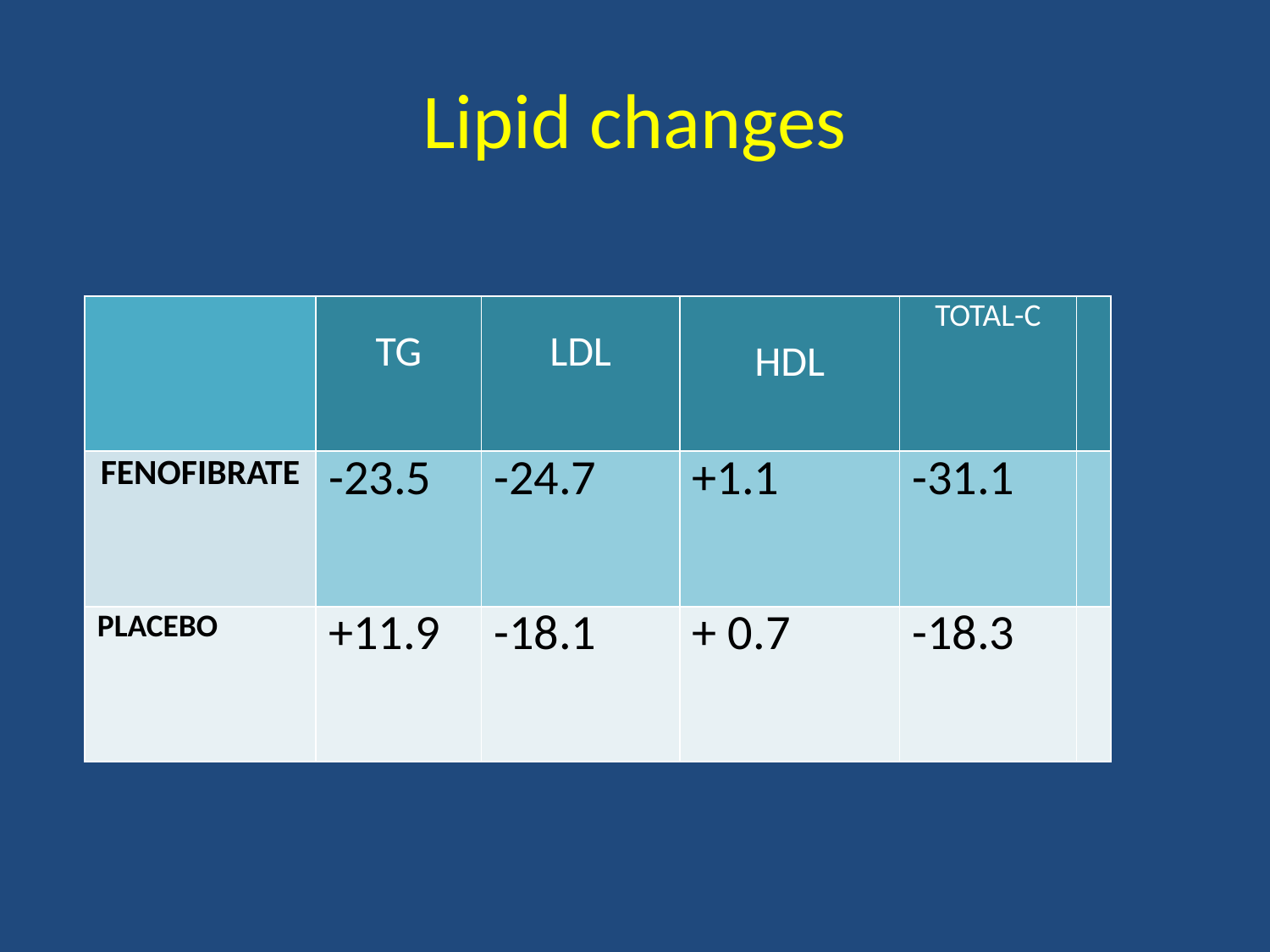

# Lipid changes
|  | TG | LDL | HDL | TOTAL-C |  |
| --- | --- | --- | --- | --- | --- |
| FENOFIBRATE | -23.5 | -24.7 | +1.1 | -31.1 |  |
| PLACEBO | +11.9 | -18.1 | + 0.7 | -18.3 |  |